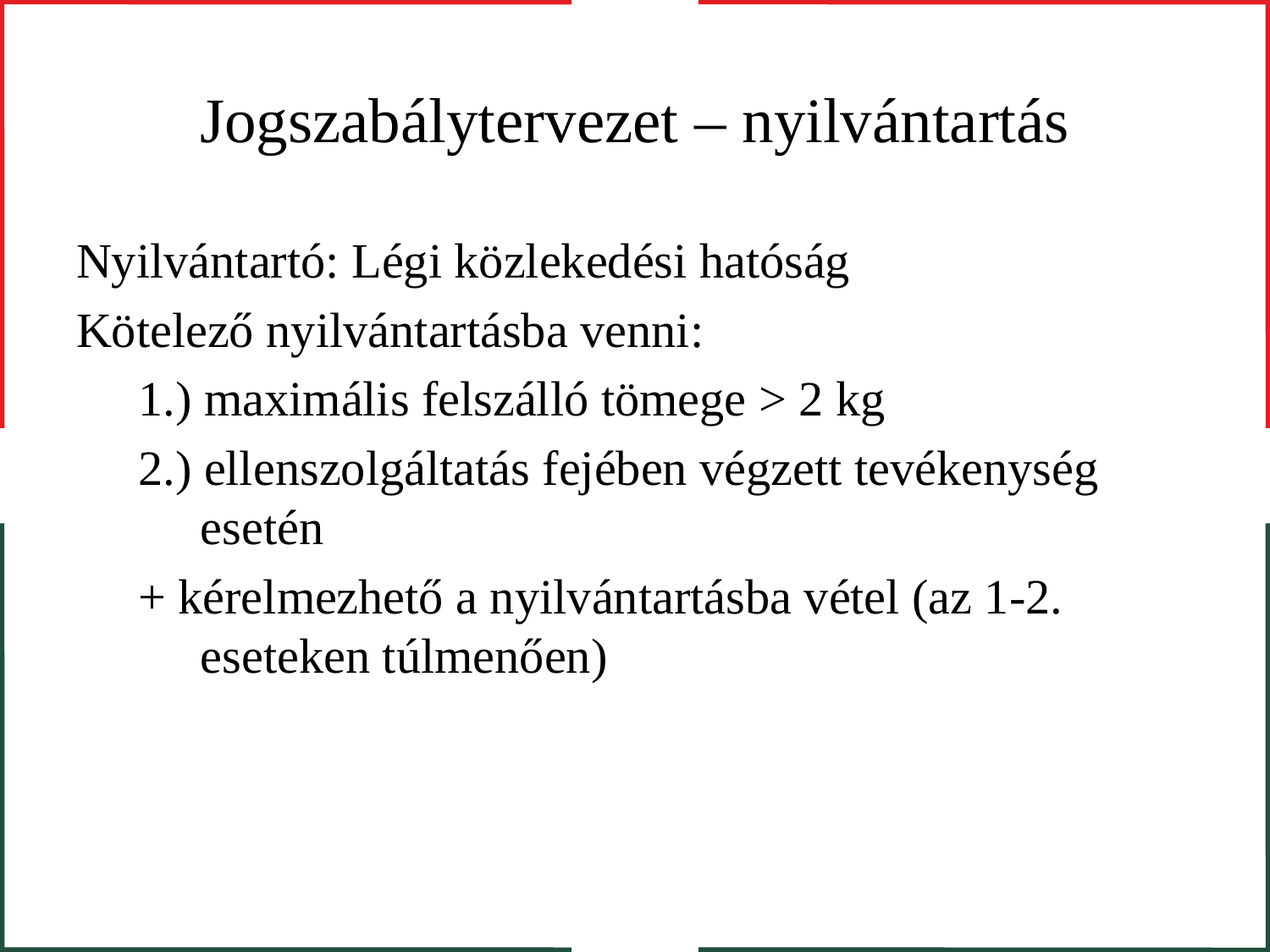

# Jogszabálytervezet – nyilvántartás
Nyilvántartó: Légi közlekedési hatóság
Kötelező nyilvántartásba venni:
1.) maximális felszálló tömege > 2 kg
2.) ellenszolgáltatás fejében végzett tevékenység esetén
+ kérelmezhető a nyilvántartásba vétel (az 1-2. eseteken túlmenően)